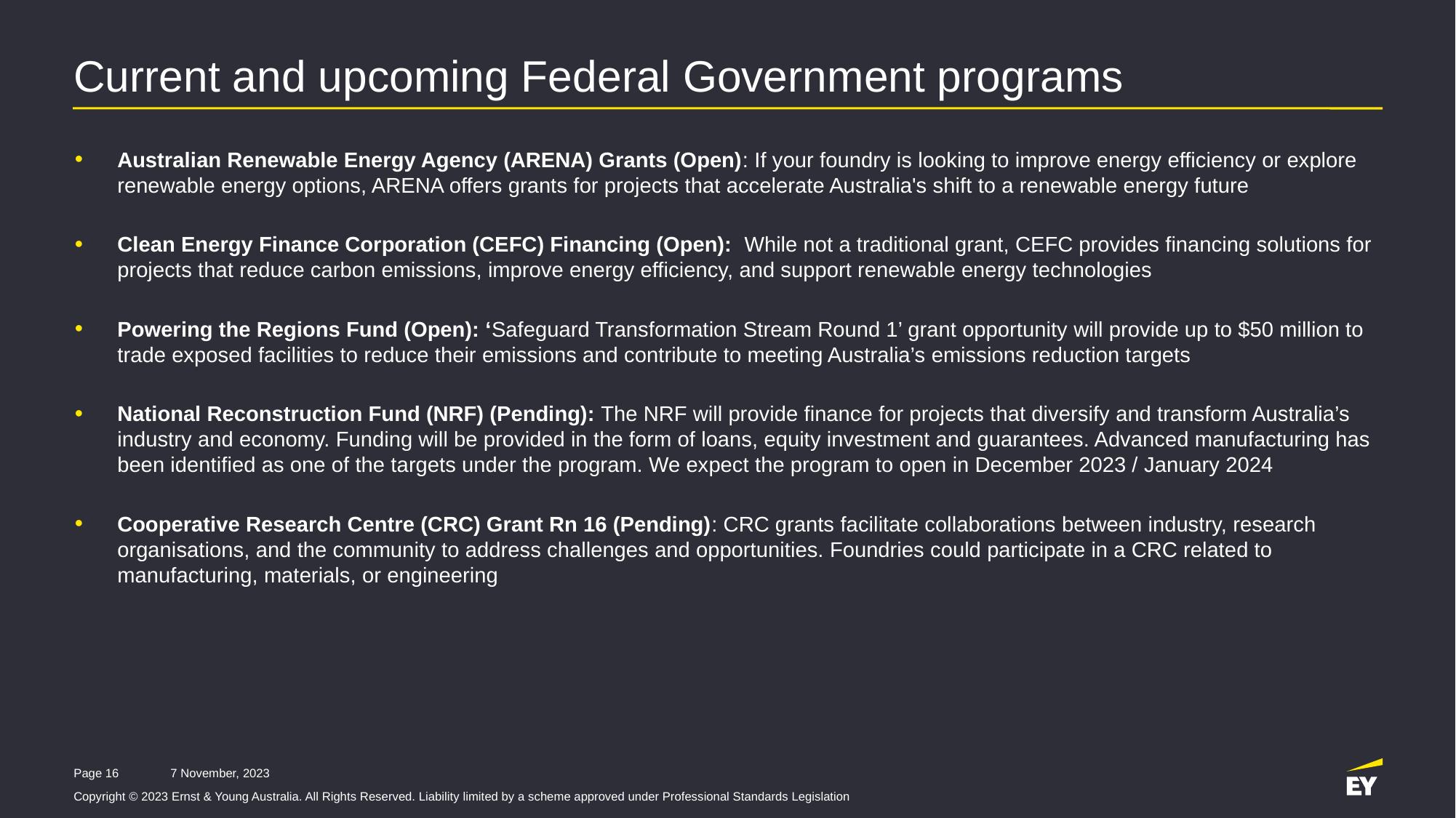

# Current and upcoming Federal Government programs

Australian Renewable Energy Agency (ARENA) Grants (Open): If your foundry is looking to improve energy efficiency or explore renewable energy options, ARENA offers grants for projects that accelerate Australia's shift to a renewable energy future

Clean Energy Finance Corporation (CEFC) Financing (Open):  While not a traditional grant, CEFC provides financing solutions for projects that reduce carbon emissions, improve energy efficiency, and support renewable energy technologies

Powering the Regions Fund (Open): ‘Safeguard Transformation Stream Round 1’ grant opportunity will provide up to $50 million to trade exposed facilities to reduce their emissions and contribute to meeting Australia’s emissions reduction targets

National Reconstruction Fund (NRF) (Pending): The NRF will provide finance for projects that diversify and transform Australia’s industry and economy. Funding will be provided in the form of loans, equity investment and guarantees. Advanced manufacturing has been identified as one of the targets under the program. We expect the program to open in December 2023 / January 2024

Cooperative Research Centre (CRC) Grant Rn 16 (Pending): CRC grants facilitate collaborations between industry, research organisations, and the community to address challenges and opportunities. Foundries could participate in a CRC related to manufacturing, materials, or engineering

Page 16
7 November, 2023